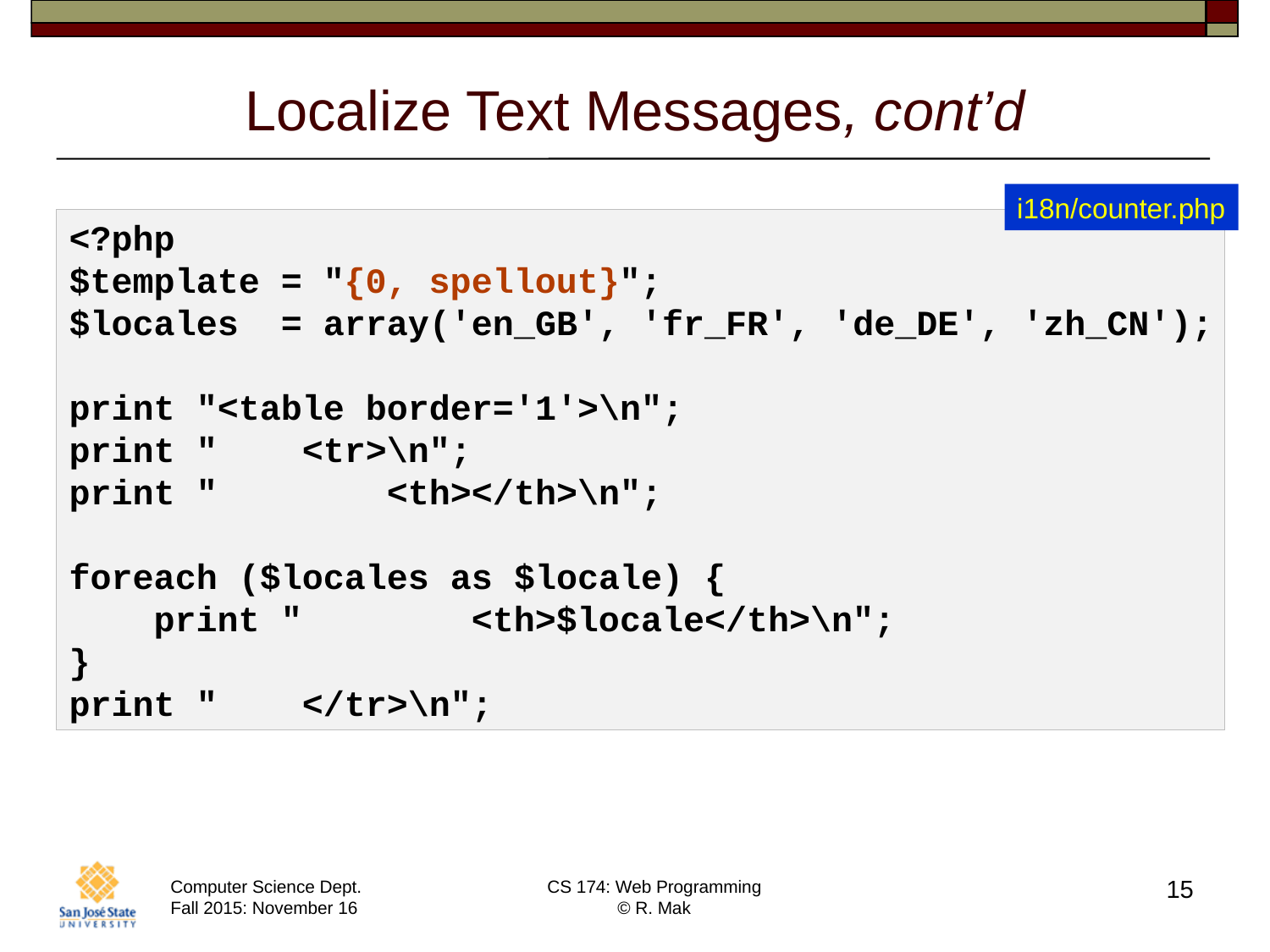

# Localize Text Messages, cont’d
i18n/counter.php
<?php
$template = "{0, spellout}";
$locales  = array('en_GB', 'fr_FR', 'de_DE', 'zh_CN');

print "<table border='1'>\n";
print "    <tr>\n";
print "        <th></th>\n";

foreach ($locales as $locale) {
    print "        <th>$locale</th>\n";
}
print "    </tr>\n";
15